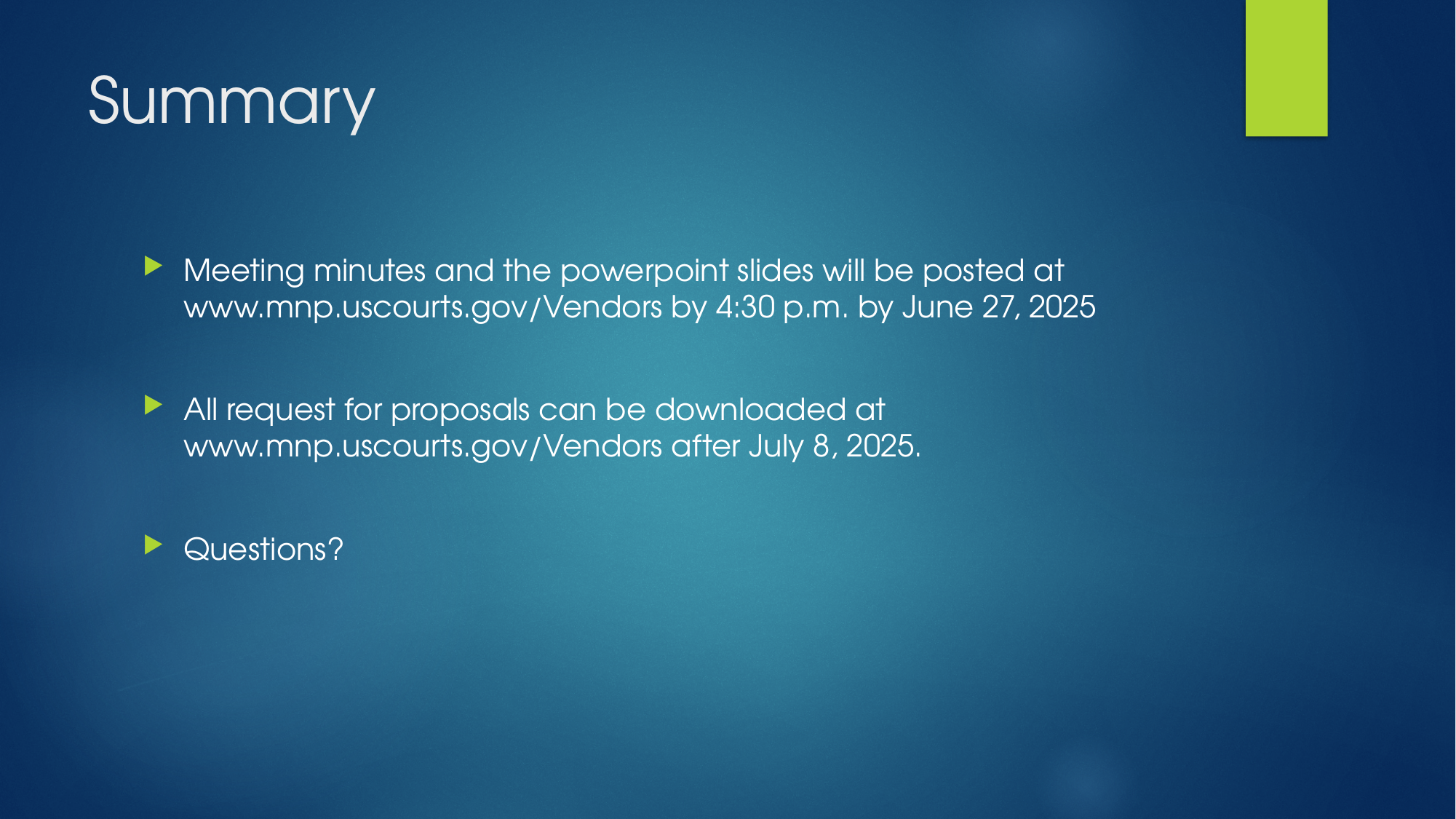

# Summary
Meeting minutes and the powerpoint slides will be posted at www.mnp.uscourts.gov/Vendors by 4:30 p.m. by June 27, 2025

All request for proposals can be downloaded at www.mnp.uscourts.gov/Vendors after July 8, 2025.

Questions?